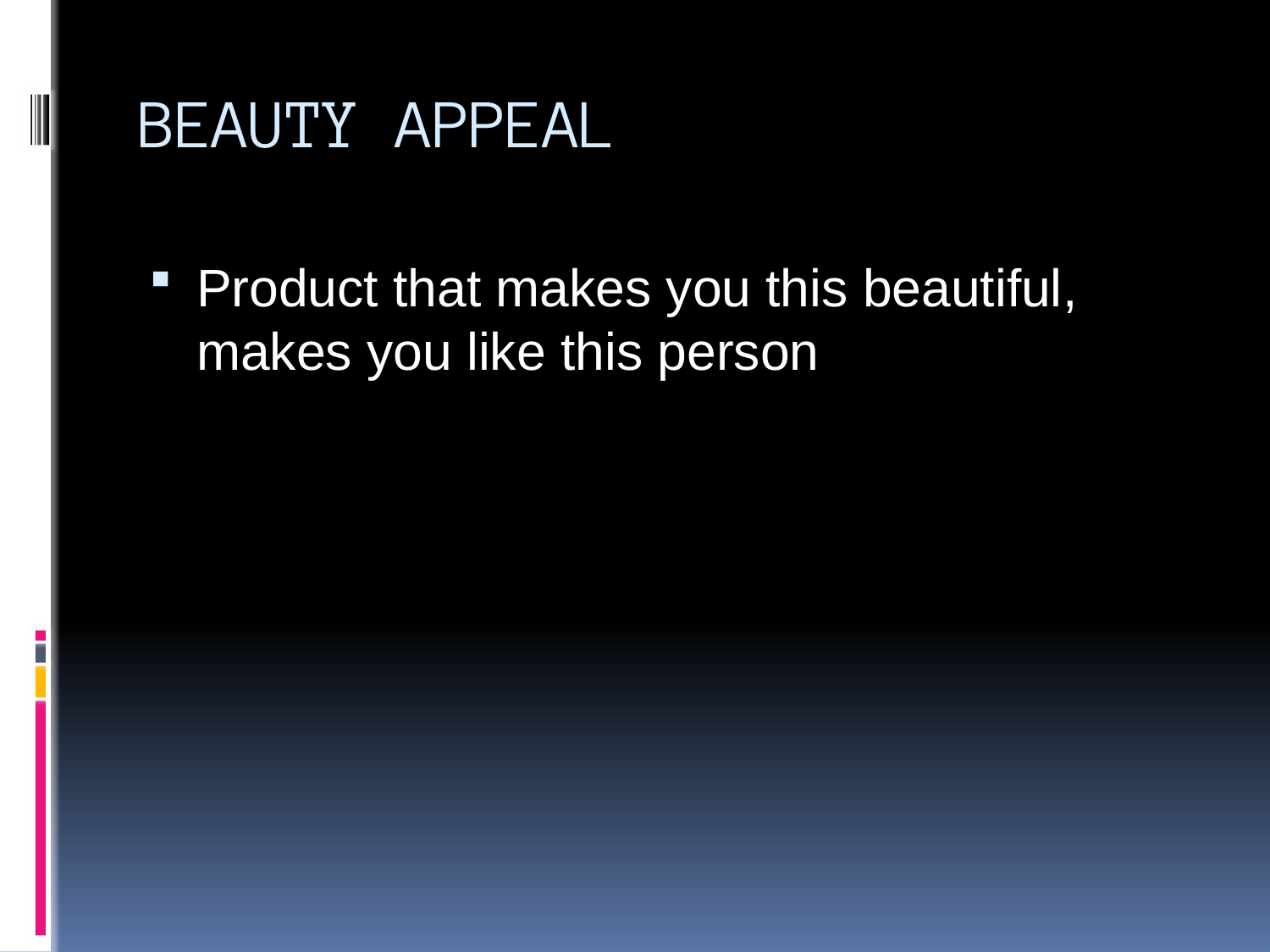

# BEAUTY APPEAL
Product that makes you this beautiful, makes you like this person